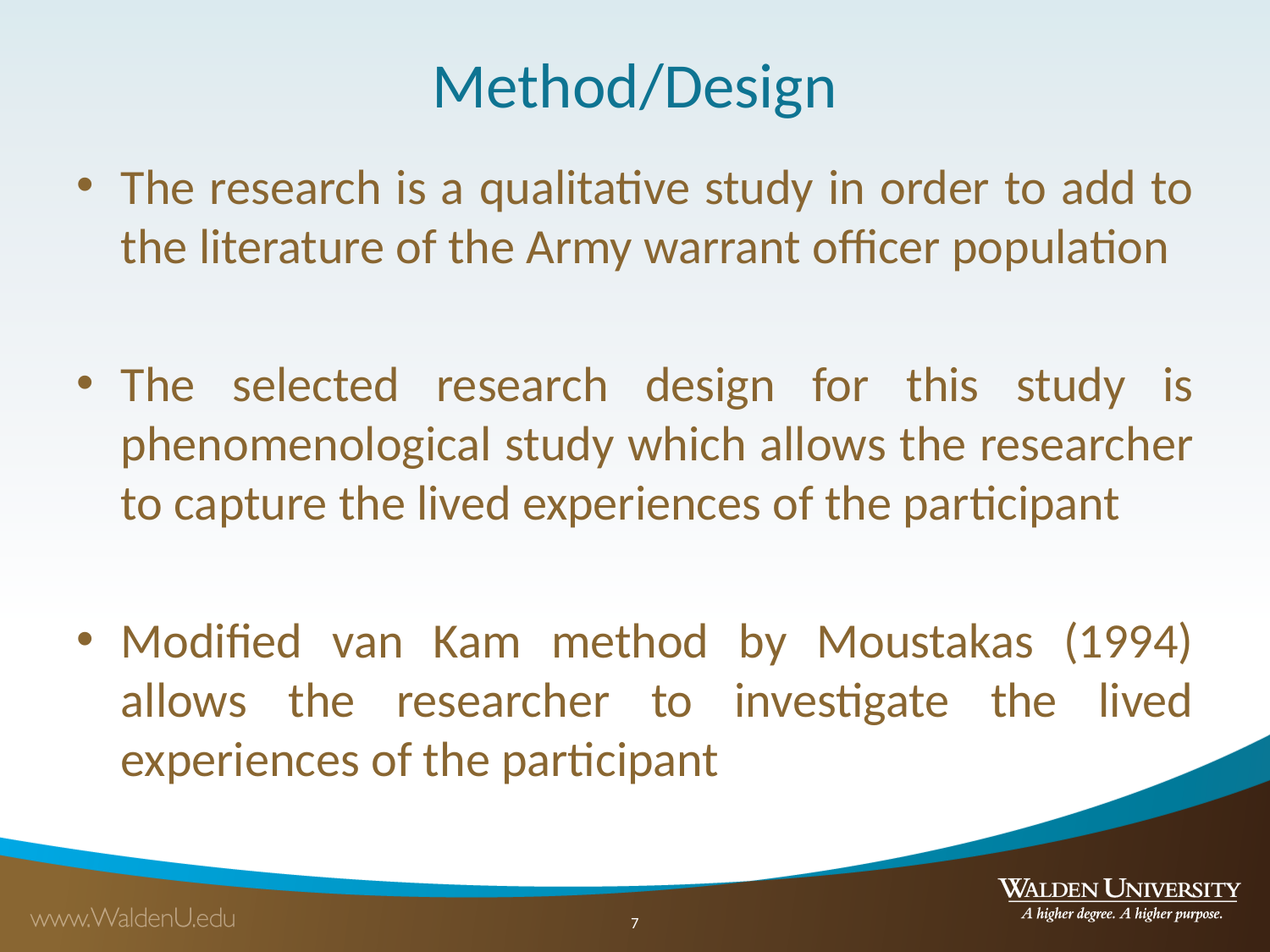

# Method/Design
The research is a qualitative study in order to add to the literature of the Army warrant officer population

The selected research design for this study is phenomenological study which allows the researcher to capture the lived experiences of the participant

Modified van Kam method by Moustakas (1994) allows the researcher to investigate the lived experiences of the participant

7